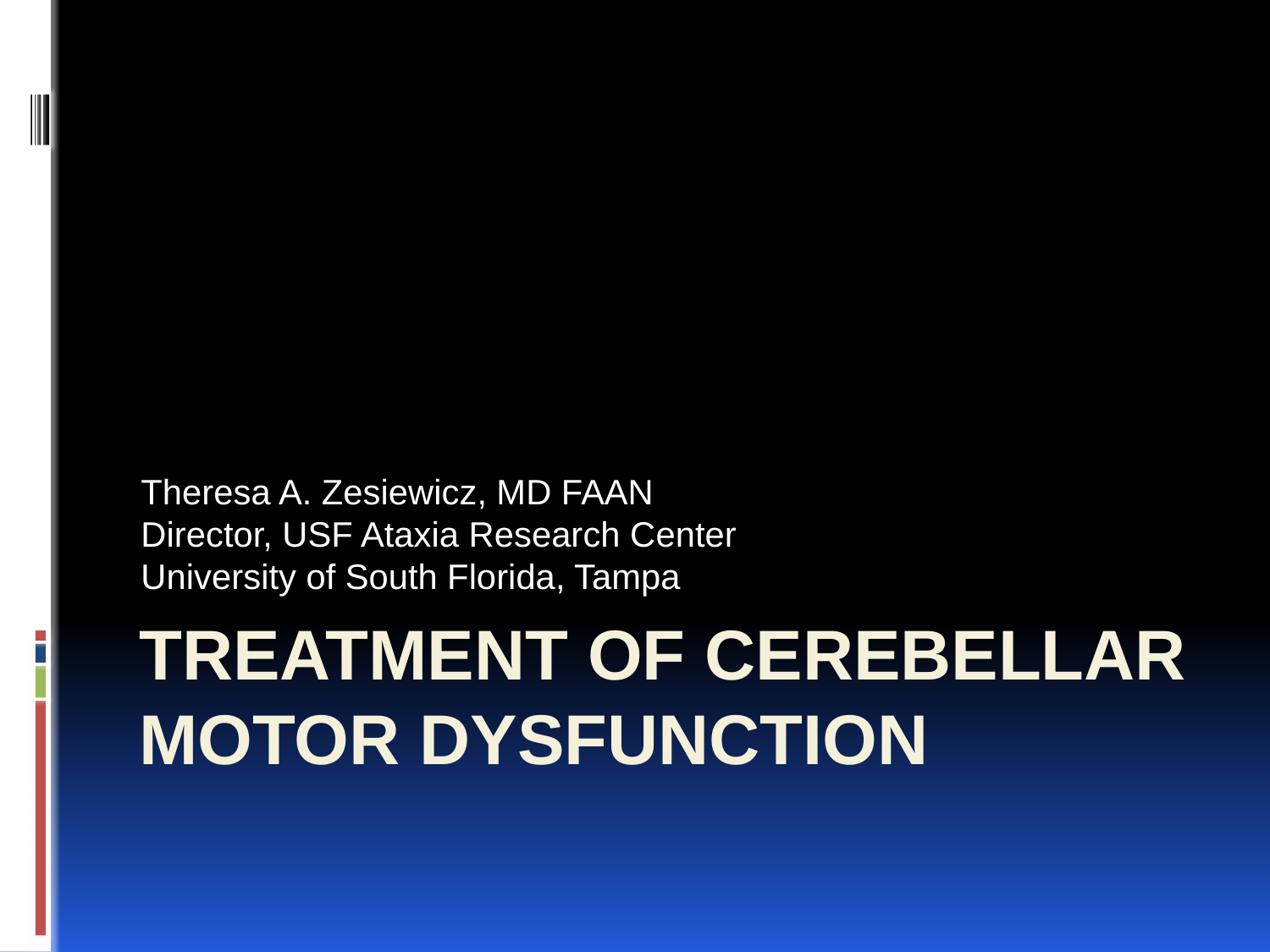

Theresa A. Zesiewicz, MD FAAN
Director, USF Ataxia Research Center
University of South Florida, Tampa
# Treatment of Cerebellar Motor Dysfunction